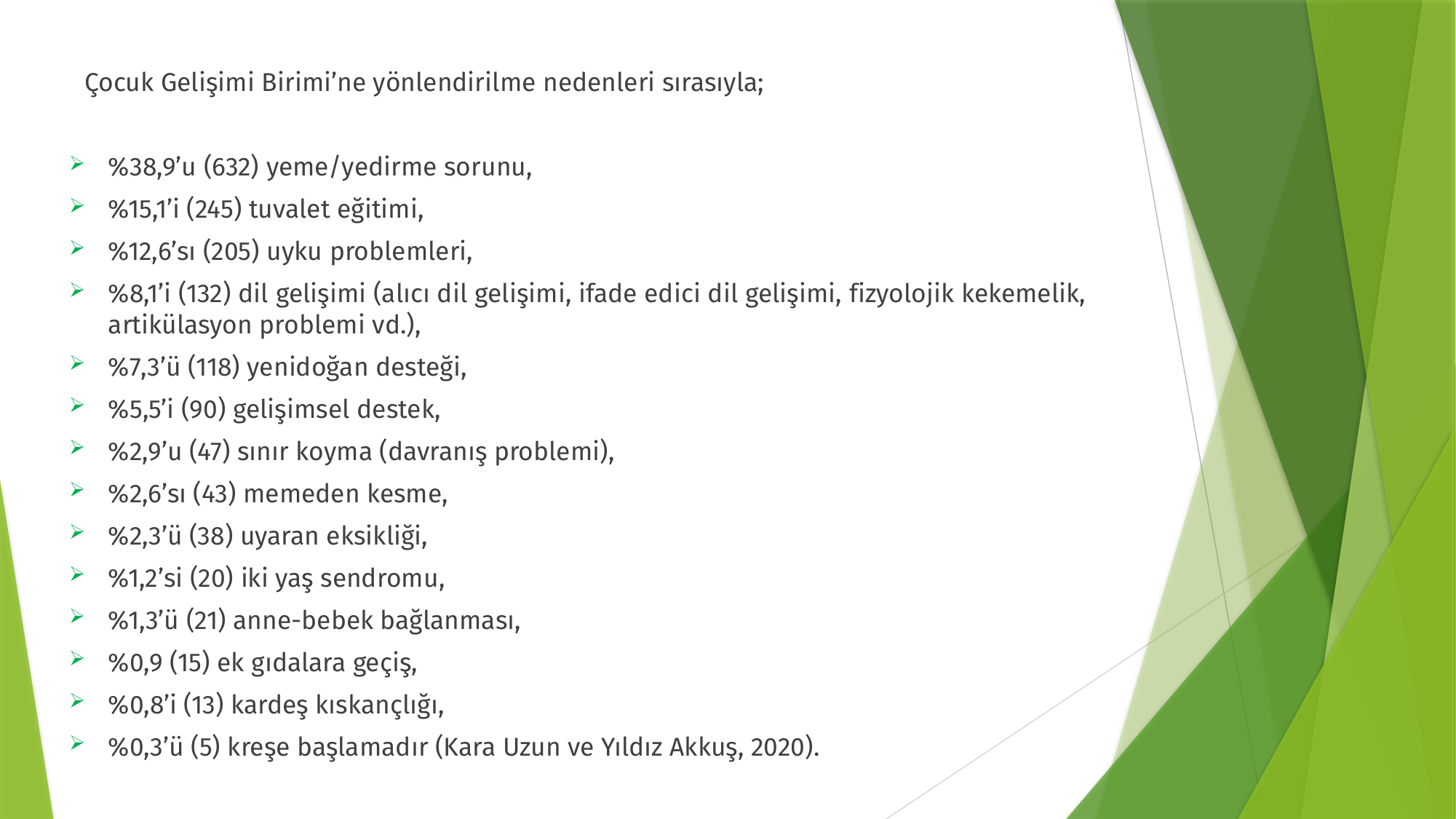

Çocuk Gelişimi Birimi’ne yönlendirilme nedenleri sırasıyla;

%38,9’u (632) yeme/yedirme sorunu,
%15,1’i (245) tuvalet eğitimi,
%12,6’sı (205) uyku problemleri,
%8,1’i (132) dil gelişimi (alıcı dil gelişimi, ifade edici dil gelişimi, fizyolojik kekemelik, artikülasyon problemi vd.),
%7,3’ü (118) yenidoğan desteği,
%5,5’i (90) gelişimsel destek,
%2,9’u (47) sınır koyma (davranış problemi),
%2,6’sı (43) memeden kesme,
%2,3’ü (38) uyaran eksikliği,
%1,2’si (20) iki yaş sendromu,
%1,3’ü (21) anne-bebek bağlanması,
%0,9 (15) ek gıdalara geçiş,
%0,8’i (13) kardeş kıskançlığı,
%0,3’ü (5) kreşe başlamadır (Kara Uzun ve Yıldız Akkuş, 2020).